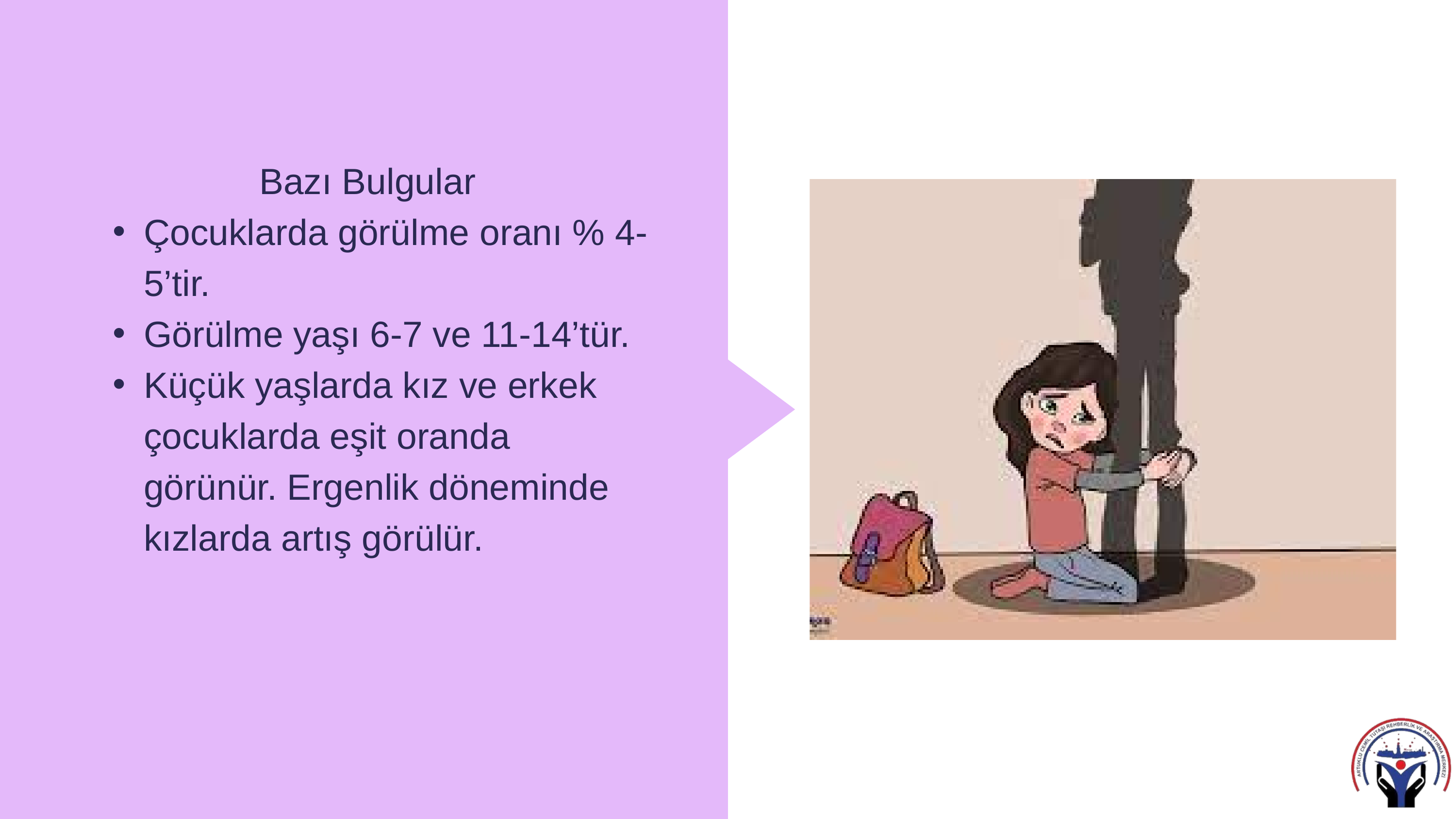

Bazı Bulgular
Çocuklarda görülme oranı % 4-5’tir.
Görülme yaşı 6-7 ve 11-14’tür.
Küçük yaşlarda kız ve erkek çocuklarda eşit oranda görünür. Ergenlik döneminde kızlarda artış görülür.